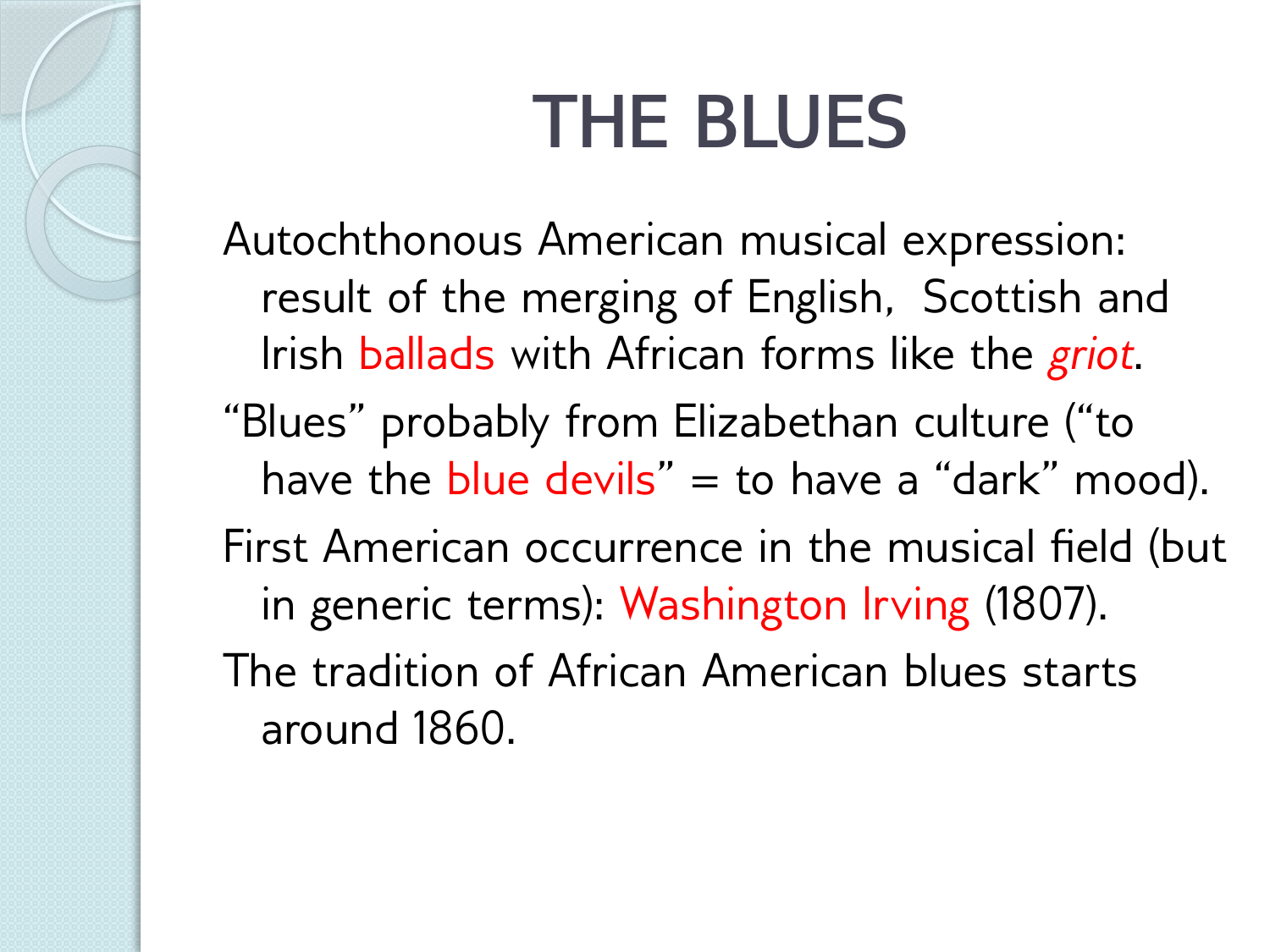

# THE BLUES
Autochthonous American musical expression: result of the merging of English,  Scottish and Irish ballads with African forms like the griot.
“Blues” probably from Elizabethan culture (“to have the blue devils” = to have a “dark” mood).
First American occurrence in the musical field (but in generic terms): Washington Irving (1807).
The tradition of African American blues starts around 1860.